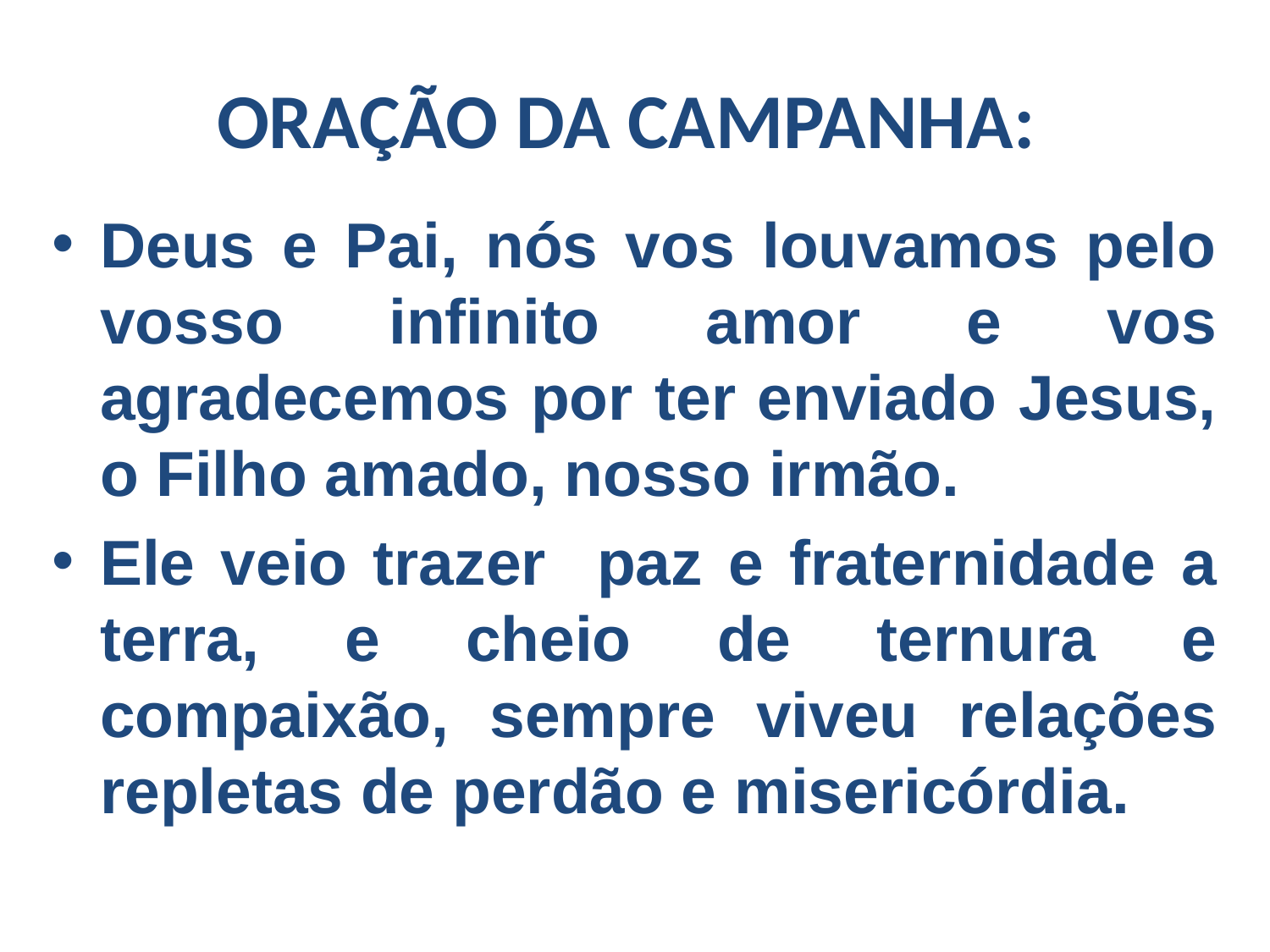

# ORAÇÃO DA CAMPANHA:
Deus e Pai, nós vos louvamos pelo vosso infinito amor e vos agradecemos por ter enviado Jesus, o Filho amado, nosso irmão.
Ele veio trazer  paz e fraternidade a terra, e cheio de ternura e compaixão, sempre viveu relações repletas de perdão e misericórdia.